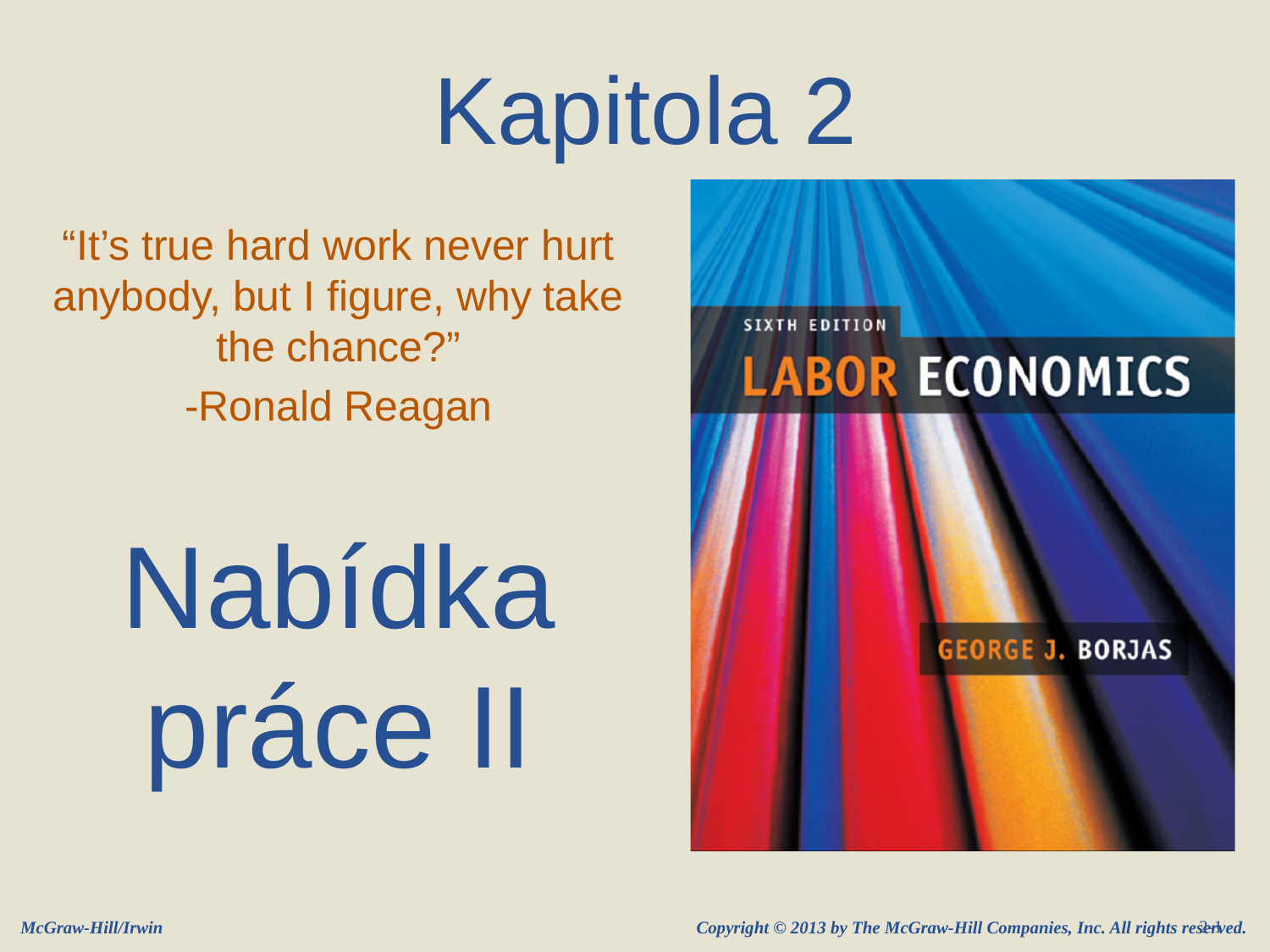

# Kapitola 2
“It’s true hard work never hurt anybody, but I figure, why take the chance?”
-Ronald Reagan

Nabídka práce II